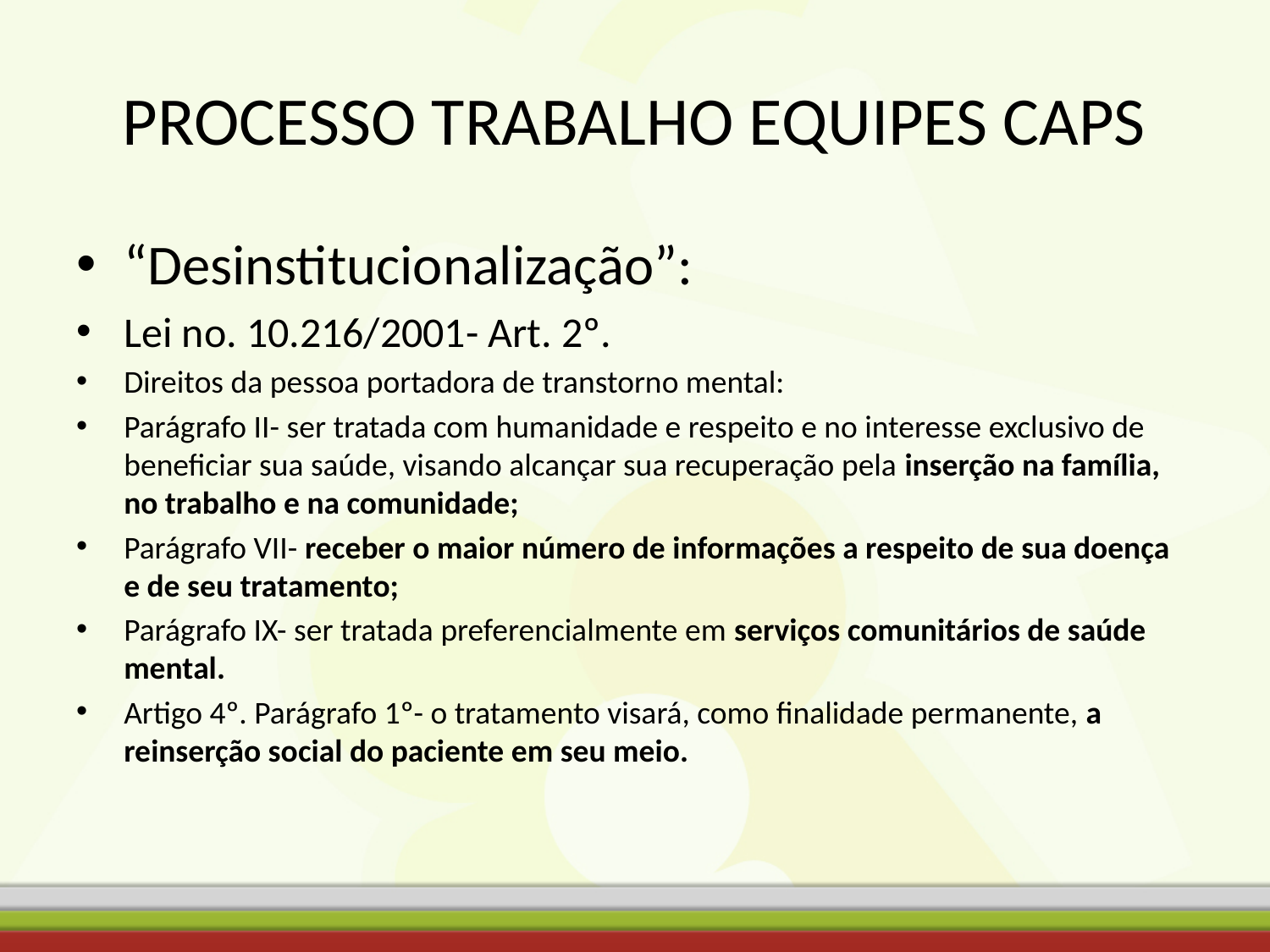

# PROCESSO TRABALHO EQUIPES CAPS
“Desinstitucionalização”:
Lei no. 10.216/2001- Art. 2º.
Direitos da pessoa portadora de transtorno mental:
Parágrafo II- ser tratada com humanidade e respeito e no interesse exclusivo de beneficiar sua saúde, visando alcançar sua recuperação pela inserção na família, no trabalho e na comunidade;
Parágrafo VII- receber o maior número de informações a respeito de sua doença e de seu tratamento;
Parágrafo IX- ser tratada preferencialmente em serviços comunitários de saúde mental.
Artigo 4º. Parágrafo 1º- o tratamento visará, como finalidade permanente, a reinserção social do paciente em seu meio.